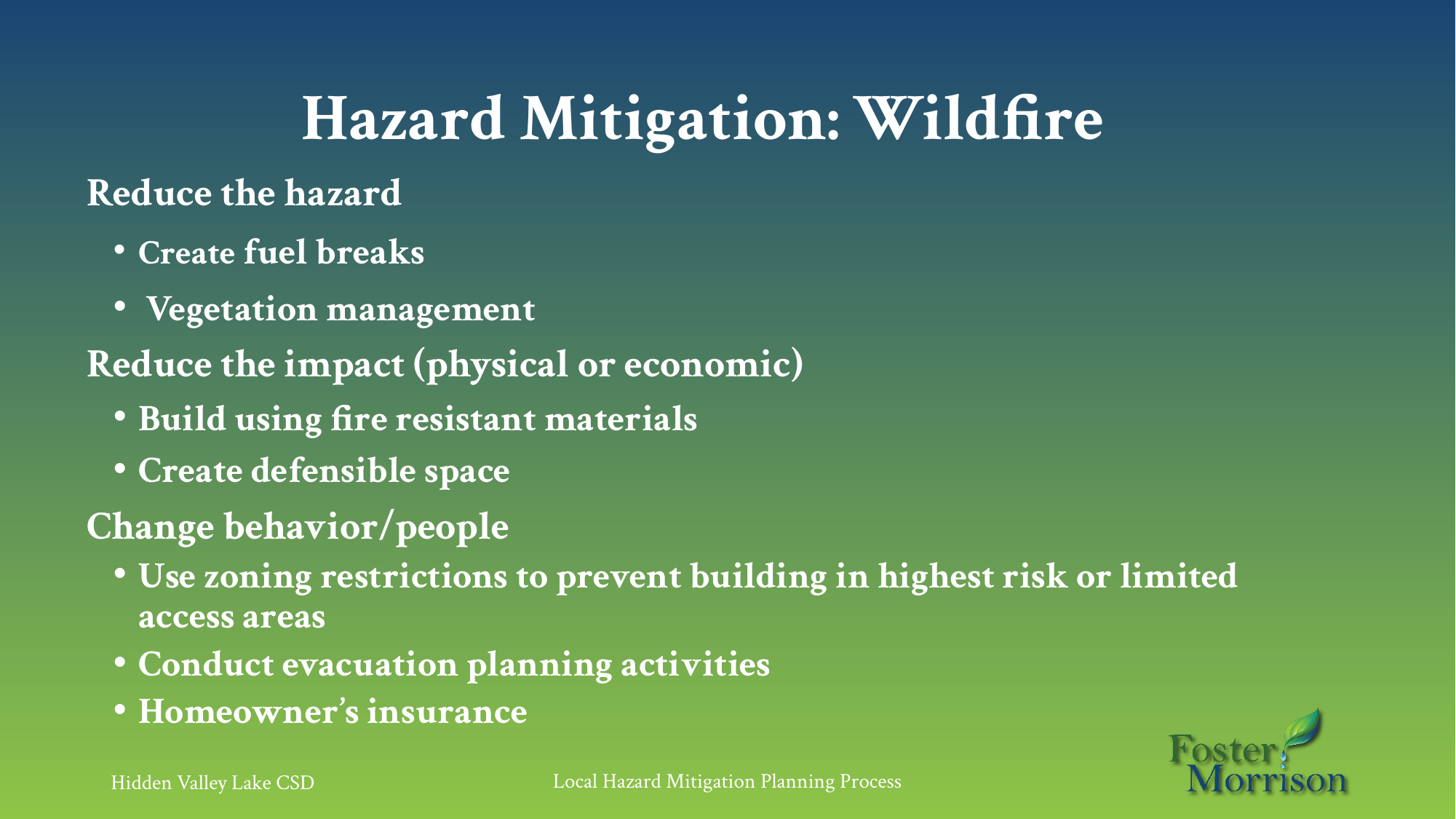

# Hazard Mitigation: Wildfire
Reduce the hazard
Create fuel breaks
 Vegetation management
Reduce the impact (physical or economic)
Build using fire resistant materials
Create defensible space
Change behavior/people
Use zoning restrictions to prevent building in highest risk or limited access areas
Conduct evacuation planning activities
Homeowner’s insurance
Hidden Valley Lake CSD
Local Hazard Mitigation Planning Process